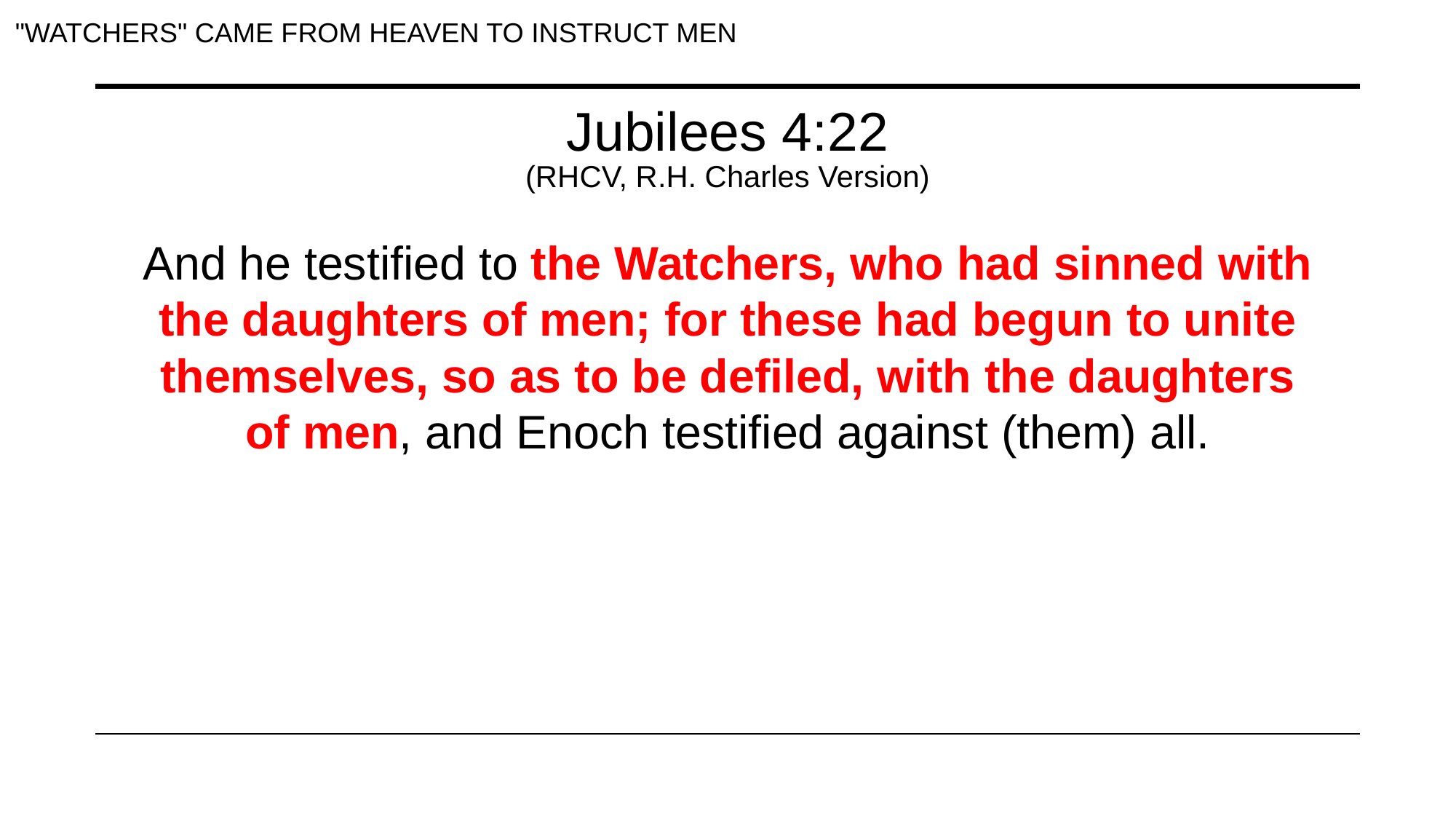

"WATCHERS" CAME FROM HEAVEN TO INSTRUCT MEN
Jubilees 4:22
(RHCV, R.H. Charles Version)
And he testified to the Watchers, who had sinned with the daughters of men; for these had begun to unite themselves, so as to be defiled, with the daughters of men, and Enoch testified against (them) all.